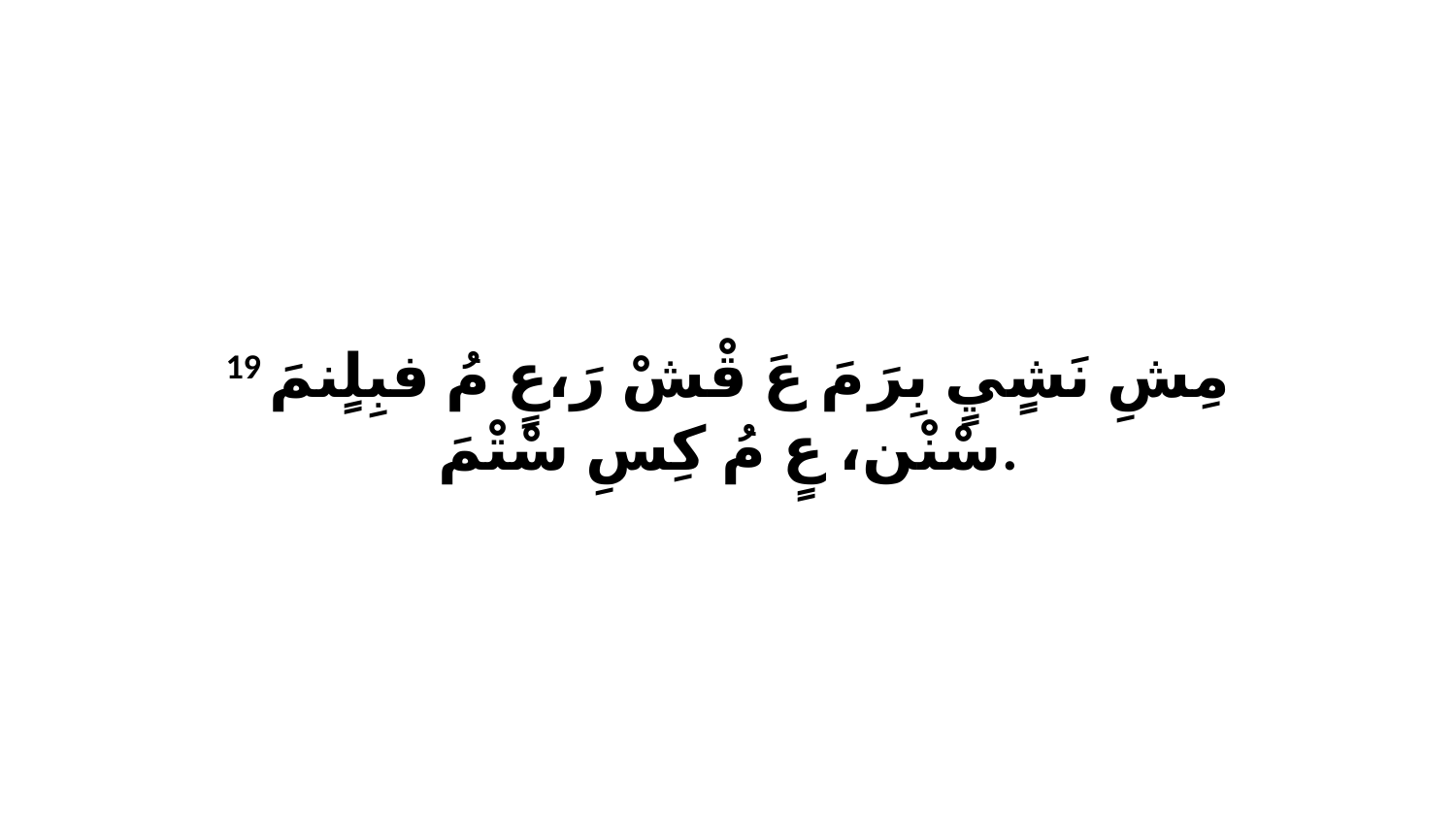

19 مِشِ نَشٍيٍ بِرَ مَ عَ قْشْ رَ،عٍ مُ فبِلٍنمَ سْنْن، عٍ مُ كِسِ سْتْمَ.